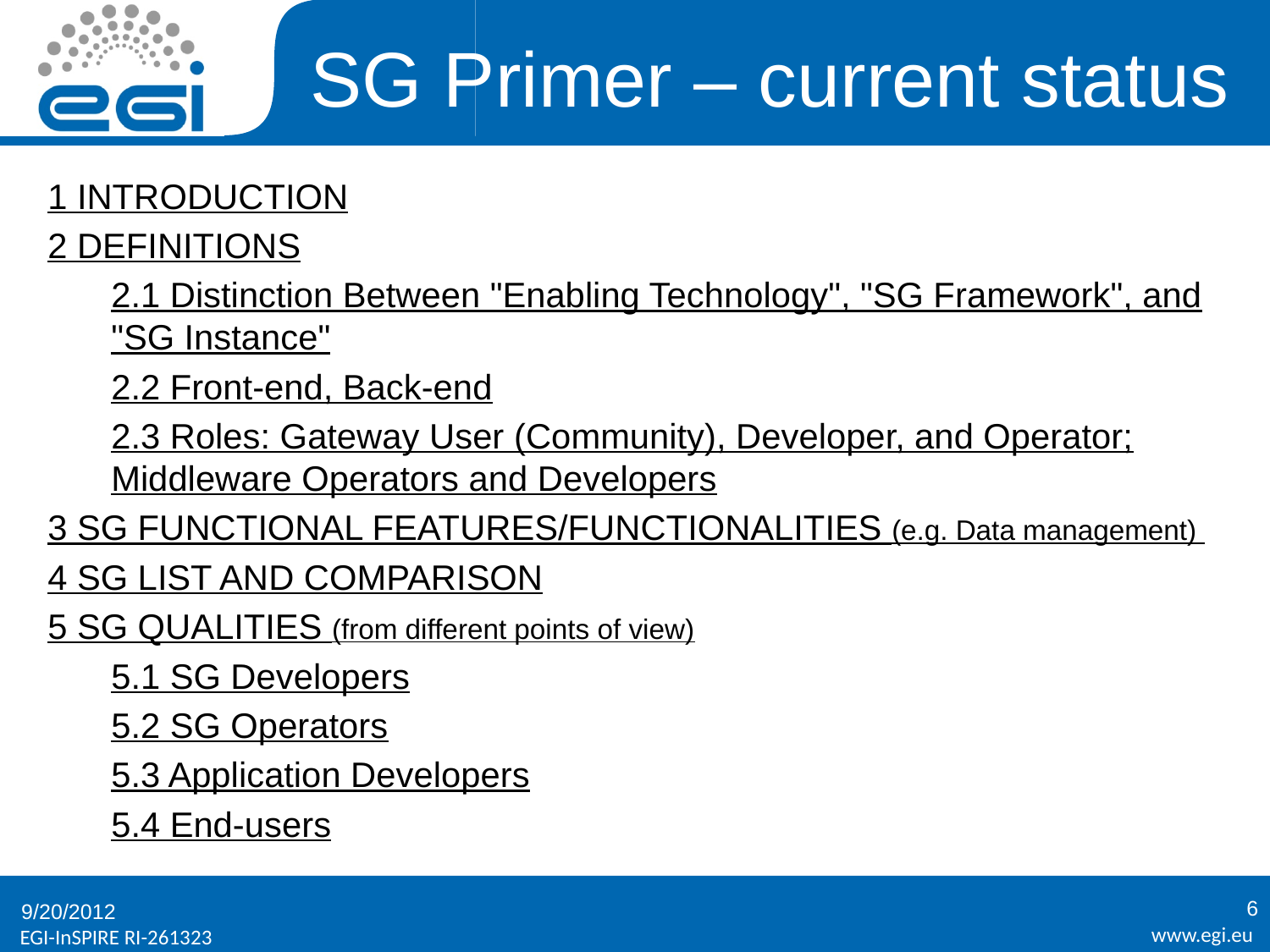

# SG Primer – current status
1 INTRODUCTION
2 DEFINITIONS
2.1 Distinction Between "Enabling Technology", "SG Framework", and "SG Instance"
2.2 Front-end, Back-end
2.3 Roles: Gateway User (Community), Developer, and Operator; Middleware Operators and Developers
3 SG FUNCTIONAL FEATURES/FUNCTIONALITIES (e.g. Data management)
4 SG LIST AND COMPARISON
5 SG QUALITIES (from different points of view)
5.1 SG Developers
5.2 SG Operators
5.3 Application Developers
5.4 End-users

6
9/20/2012